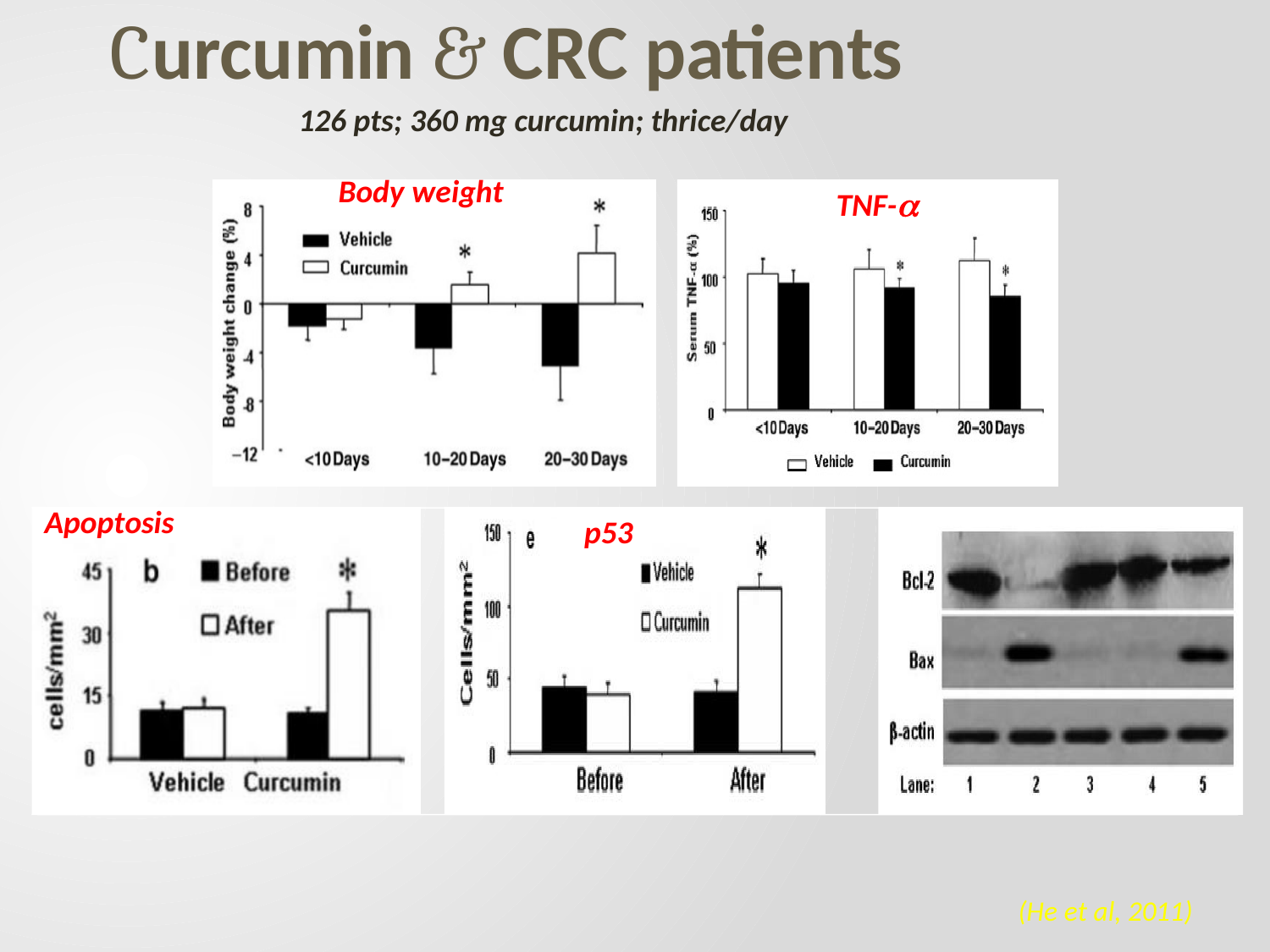

# Curcumin & CRC patients
126 pts; 360 mg curcumin; thrice/day
Body weight

TNF-α
Apoptosis

p53

(He et al, 2011)